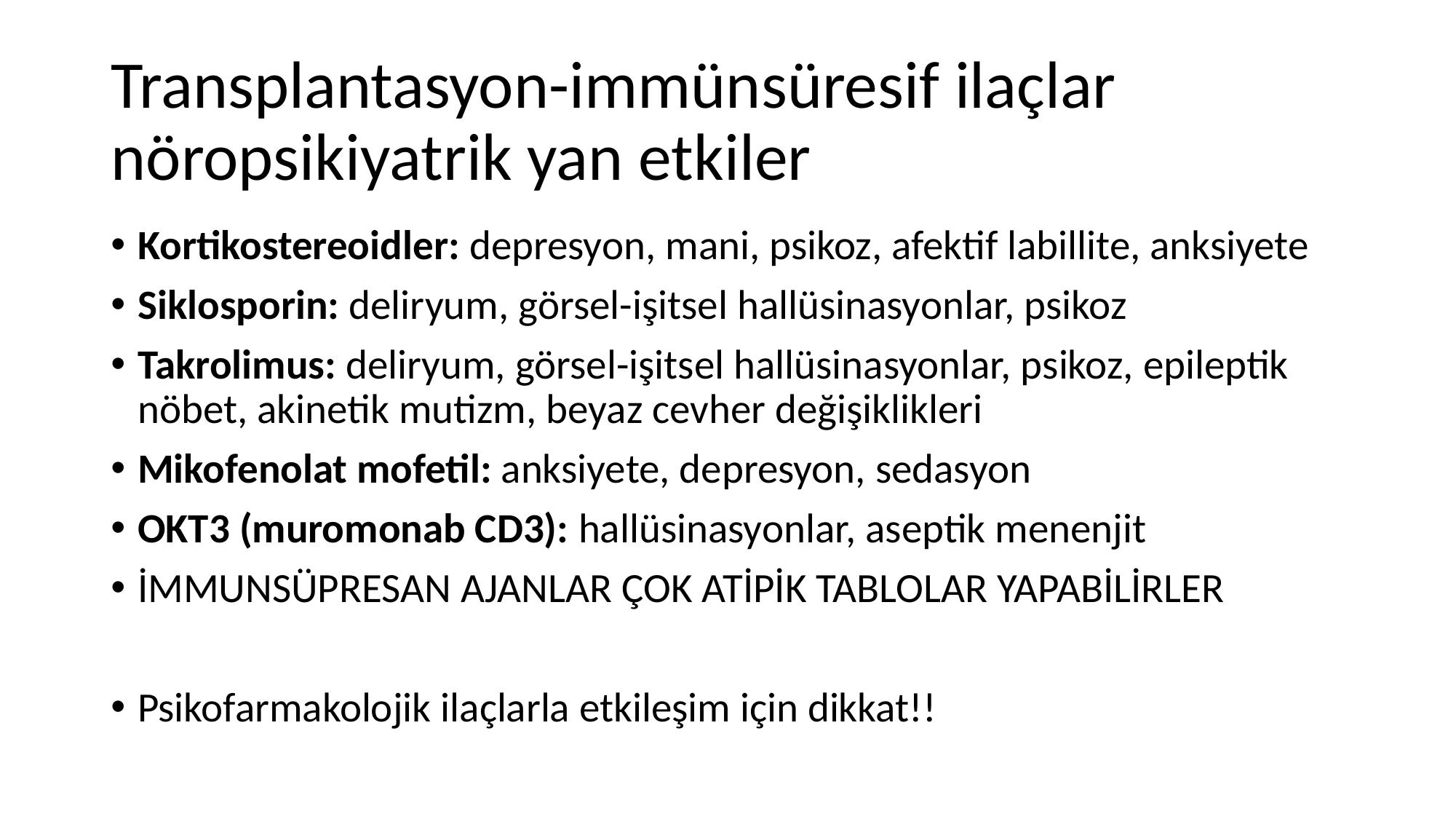

# Transplantasyon-immünsüresif ilaçlar nöropsikiyatrik yan etkiler
Kortikostereoidler: depresyon, mani, psikoz, afektif labillite, anksiyete
Siklosporin: deliryum, görsel-işitsel hallüsinasyonlar, psikoz
Takrolimus: deliryum, görsel-işitsel hallüsinasyonlar, psikoz, epileptik nöbet, akinetik mutizm, beyaz cevher değişiklikleri
Mikofenolat mofetil: anksiyete, depresyon, sedasyon
OKT3 (muromonab CD3): hallüsinasyonlar, aseptik menenjit
İMMUNSÜPRESAN AJANLAR ÇOK ATİPİK TABLOLAR YAPABİLİRLER

Psikofarmakolojik ilaçlarla etkileşim için dikkat!!